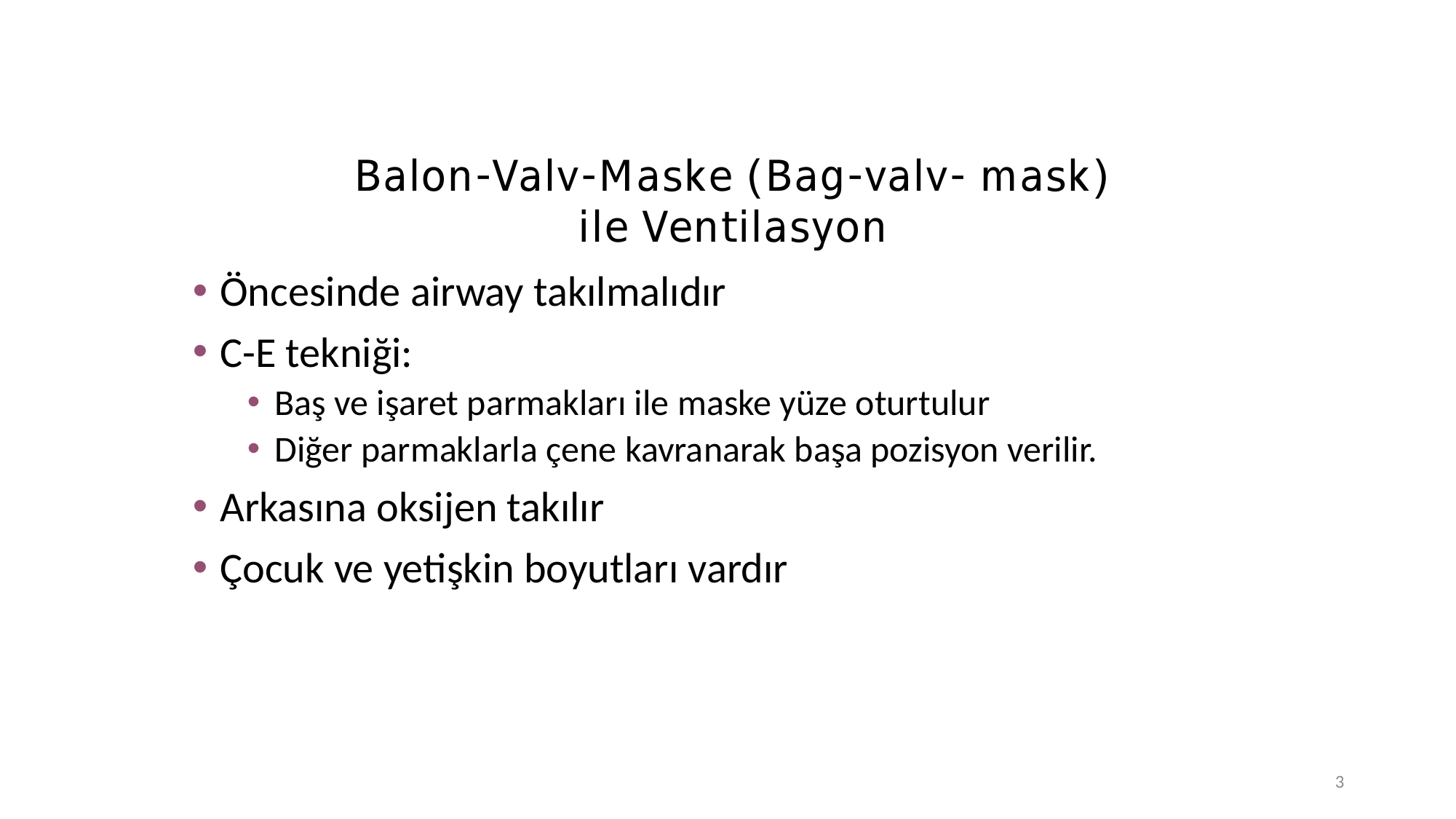

Balon-Valv-Maske (Bag-valv- mask) ile Ventilasyon
Öncesinde airway takılmalıdır
C-E tekniği:
Baş ve işaret parmakları ile maske yüze oturtulur
Diğer parmaklarla çene kavranarak başa pozisyon verilir.
Arkasına oksijen takılır
Çocuk ve yetişkin boyutları vardır

3